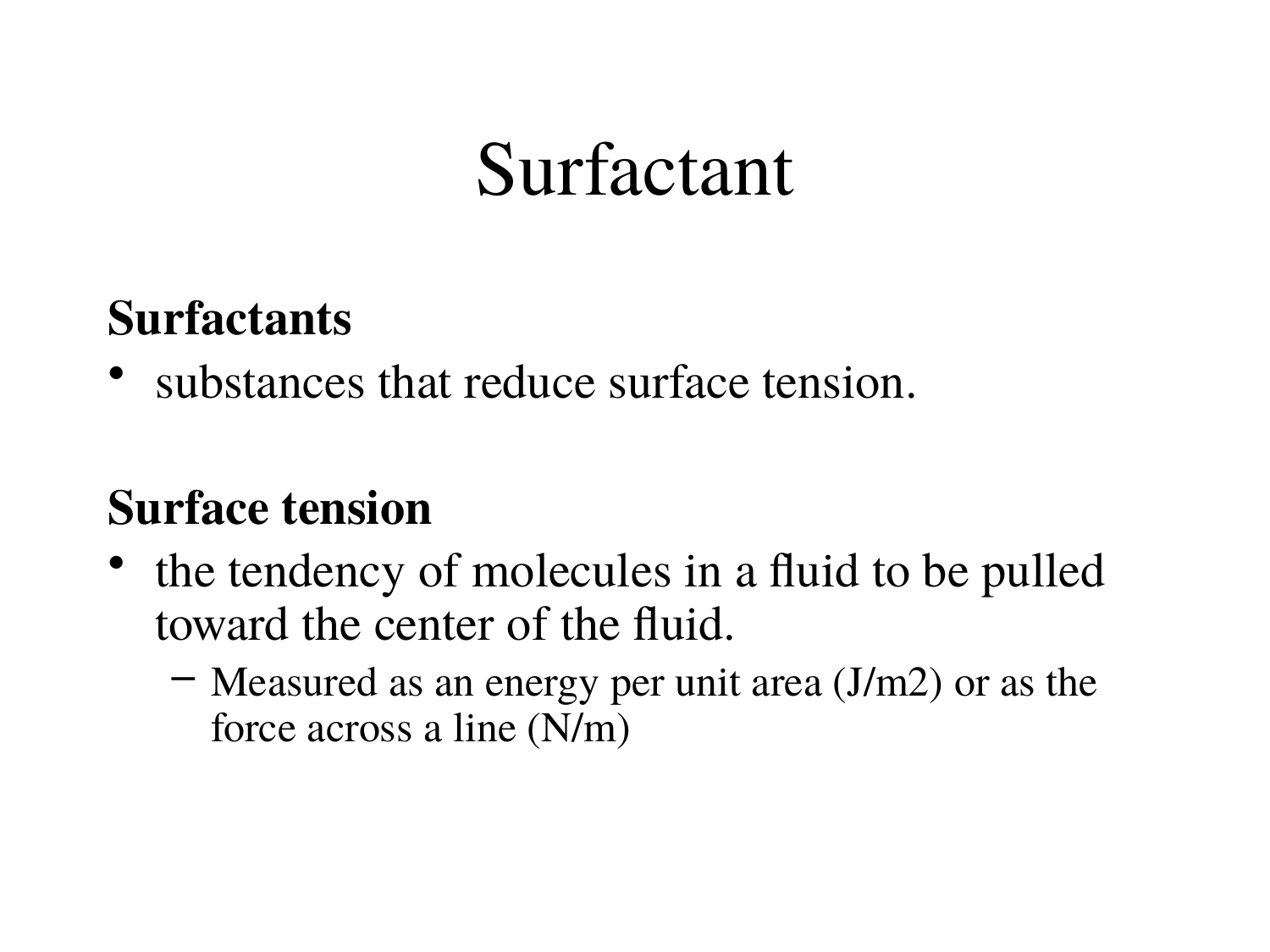

# Surfactant
Surfactants
substances that reduce surface tension.

Surface tension
the tendency of molecules in a fluid to be pulled toward the center of the fluid.
Measured as an energy per unit area (J/m2) or as the force across a line (N/m)